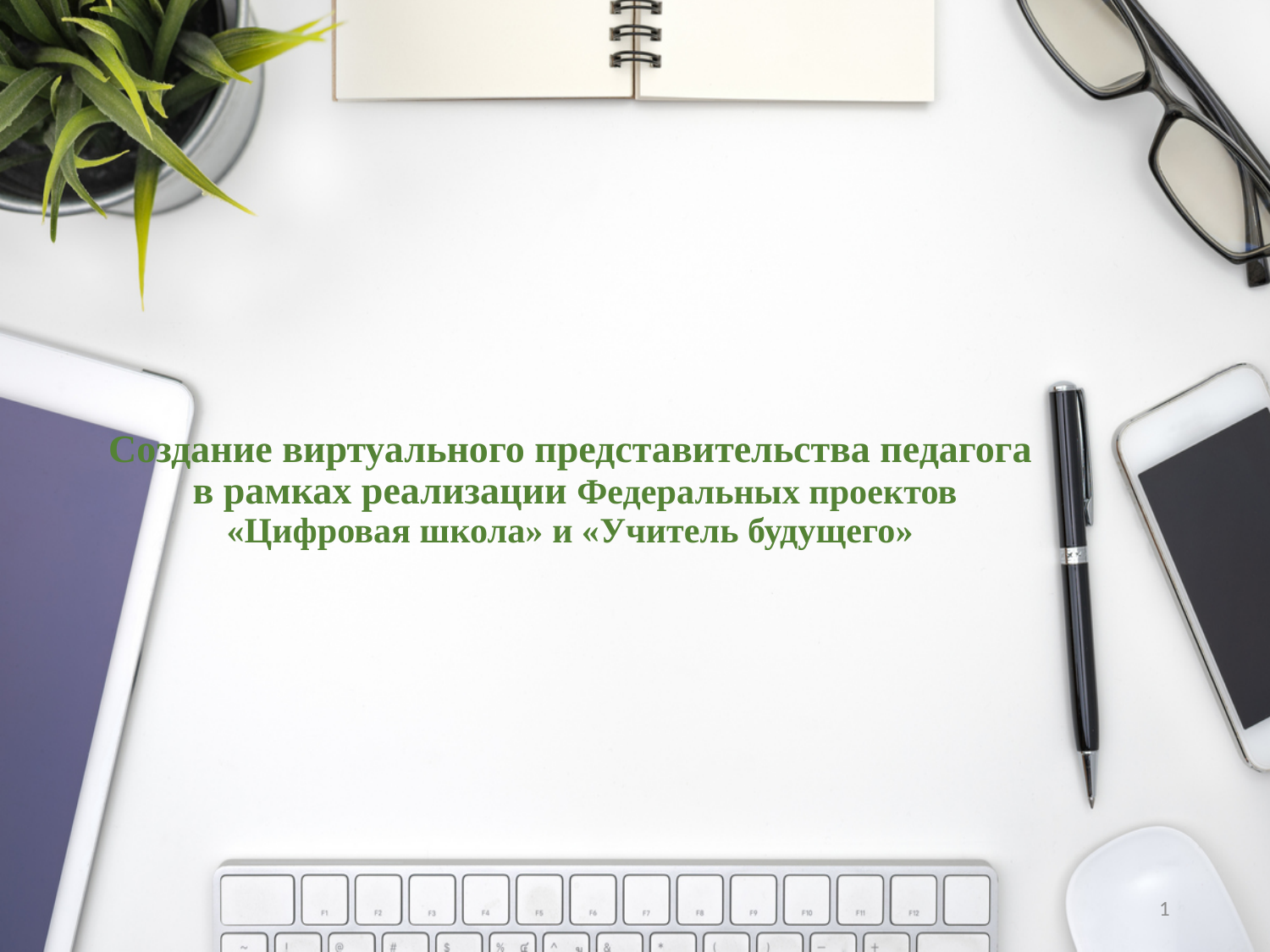

# Создание виртуального представительства педагога в рамках реализации Федеральных проектов «Цифровая школа» и «Учитель будущего»
1